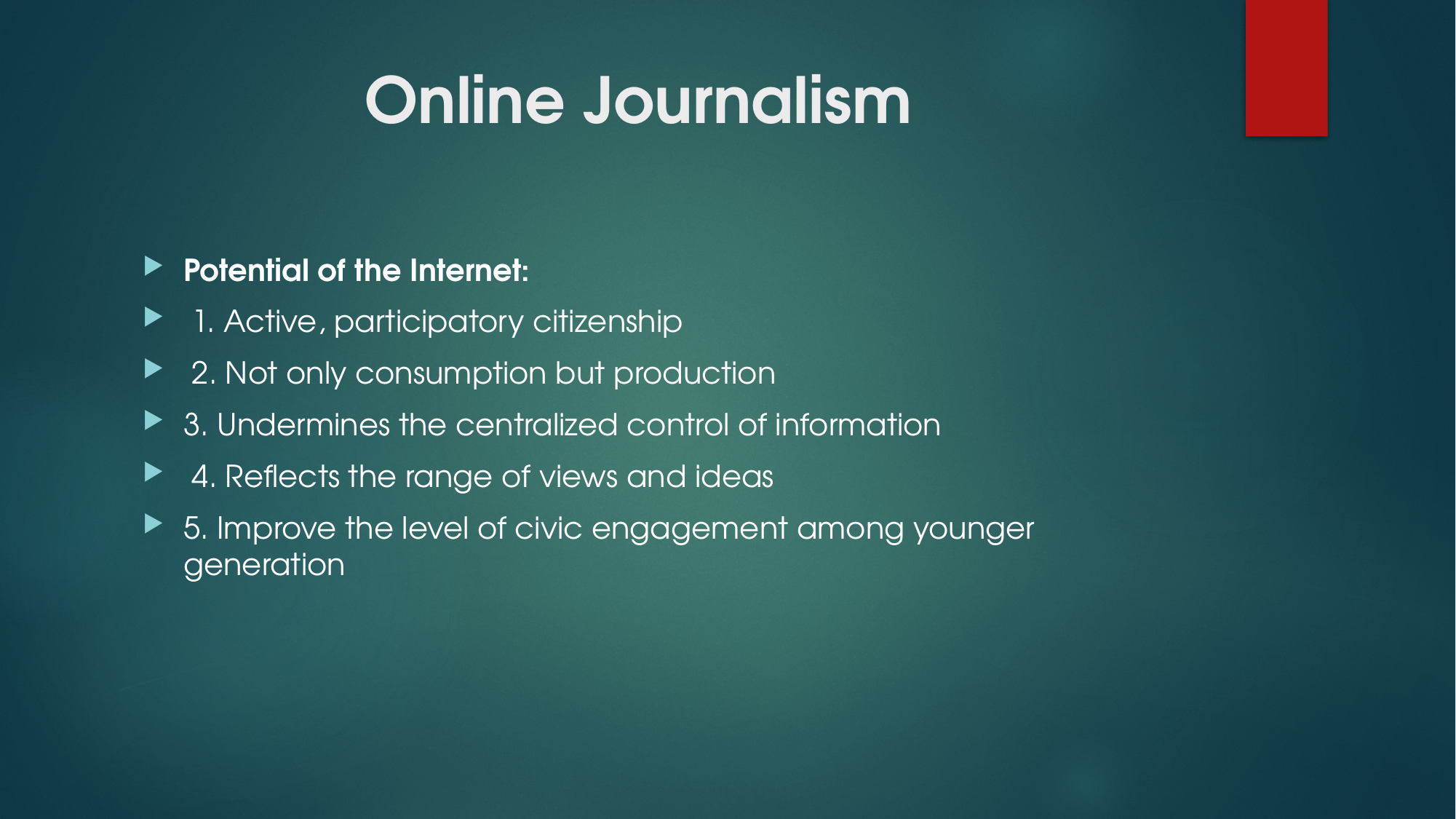

# Online Journalism
Potential of the Internet:
 1. Active, participatory citizenship
 2. Not only consumption but production
3. Undermines the centralized control of information
 4. Reflects the range of views and ideas
5. Improve the level of civic engagement among younger generation